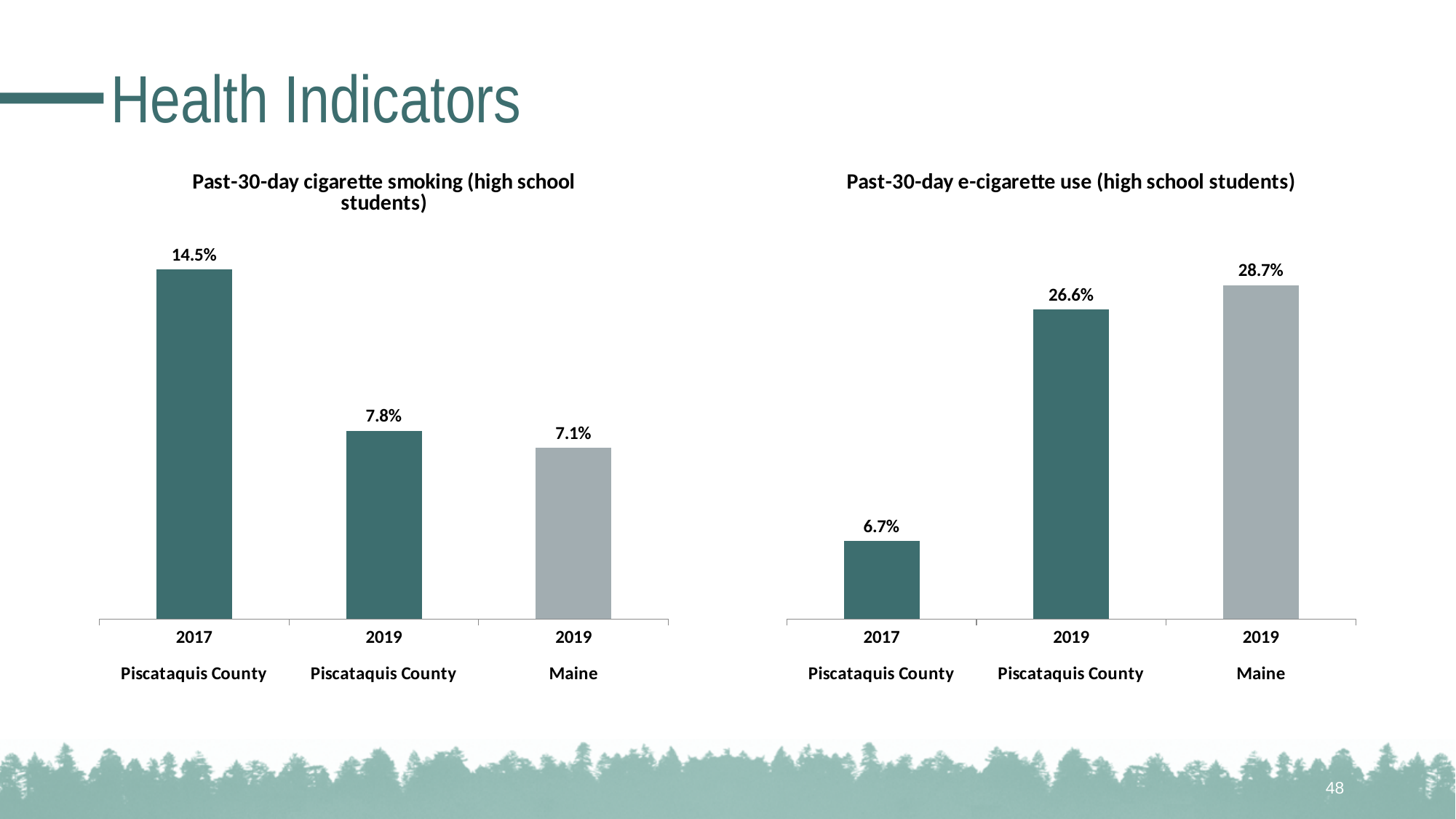

# Health Indicators

### Chart: Past-30-day cigarette smoking (high school students)

| Category | N/A |
|---|---|
| 2017

Piscataquis County | 0.145 |
| 2019

Piscataquis County | 0.078 |
| 2019

Maine | 0.071 |

### Chart: Past-30-day e-cigarette use (high school students)

| Category | N/A |
|---|---|
| 2017

Piscataquis County | 0.067 |
| 2019

Piscataquis County | 0.266 |
| 2019

Maine | 0.287 |48